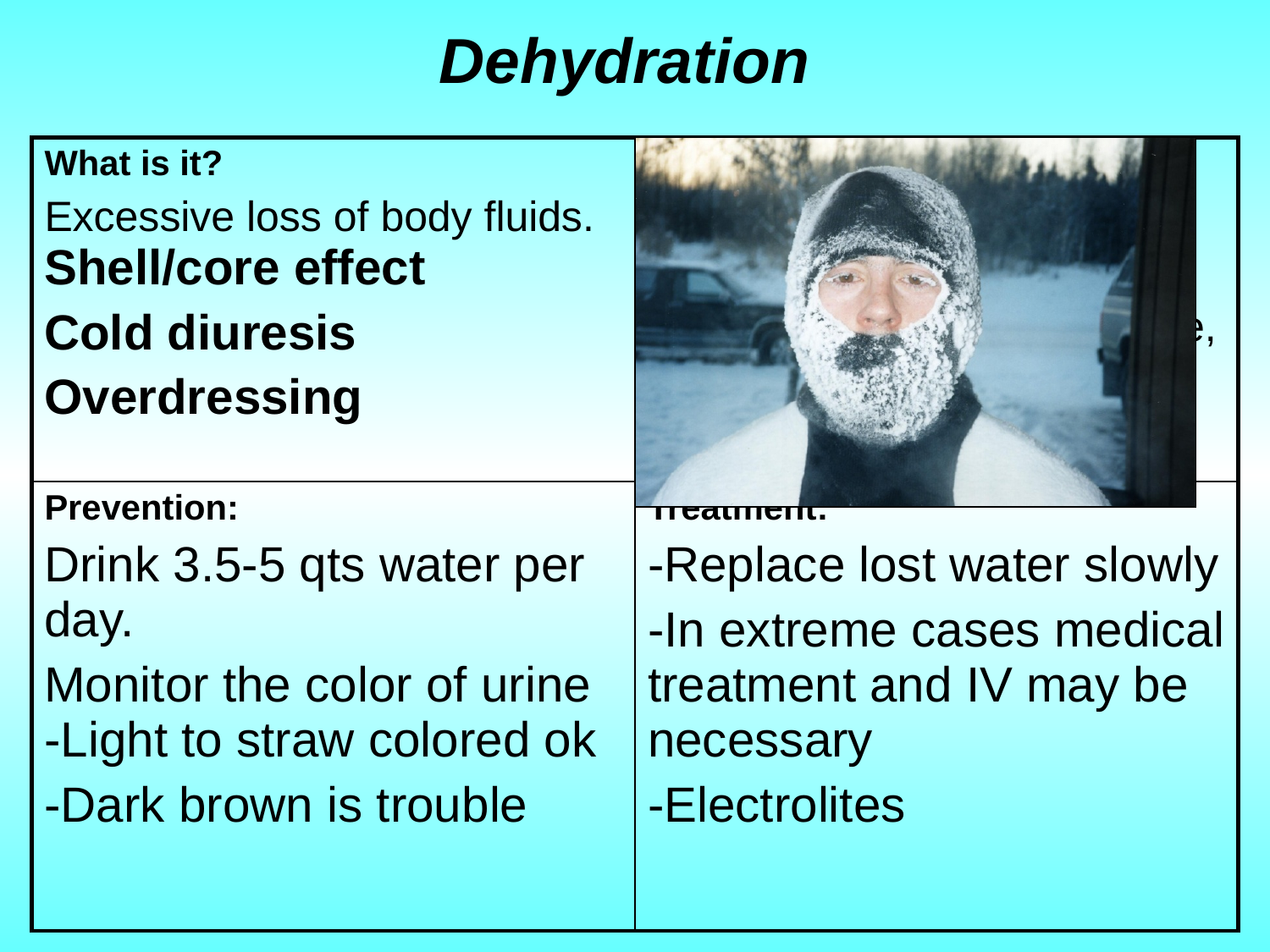

# Dehydration
| What is it? Excessive loss of body fluids. Shell/core effect Cold diuresis Overdressing | Symptoms: Headache, Dizziness, Rapid heartbeat, Painful urination, Constipation, Lack of appetite, Darkening of urine, Fatigue |
| --- | --- |
| Prevention: Drink 3.5-5 qts water per day. Monitor the color of urine -Light to straw colored ok -Dark brown is trouble | Treatment: -Replace lost water slowly -In extreme cases medical treatment and IV may be necessary -Electrolites |